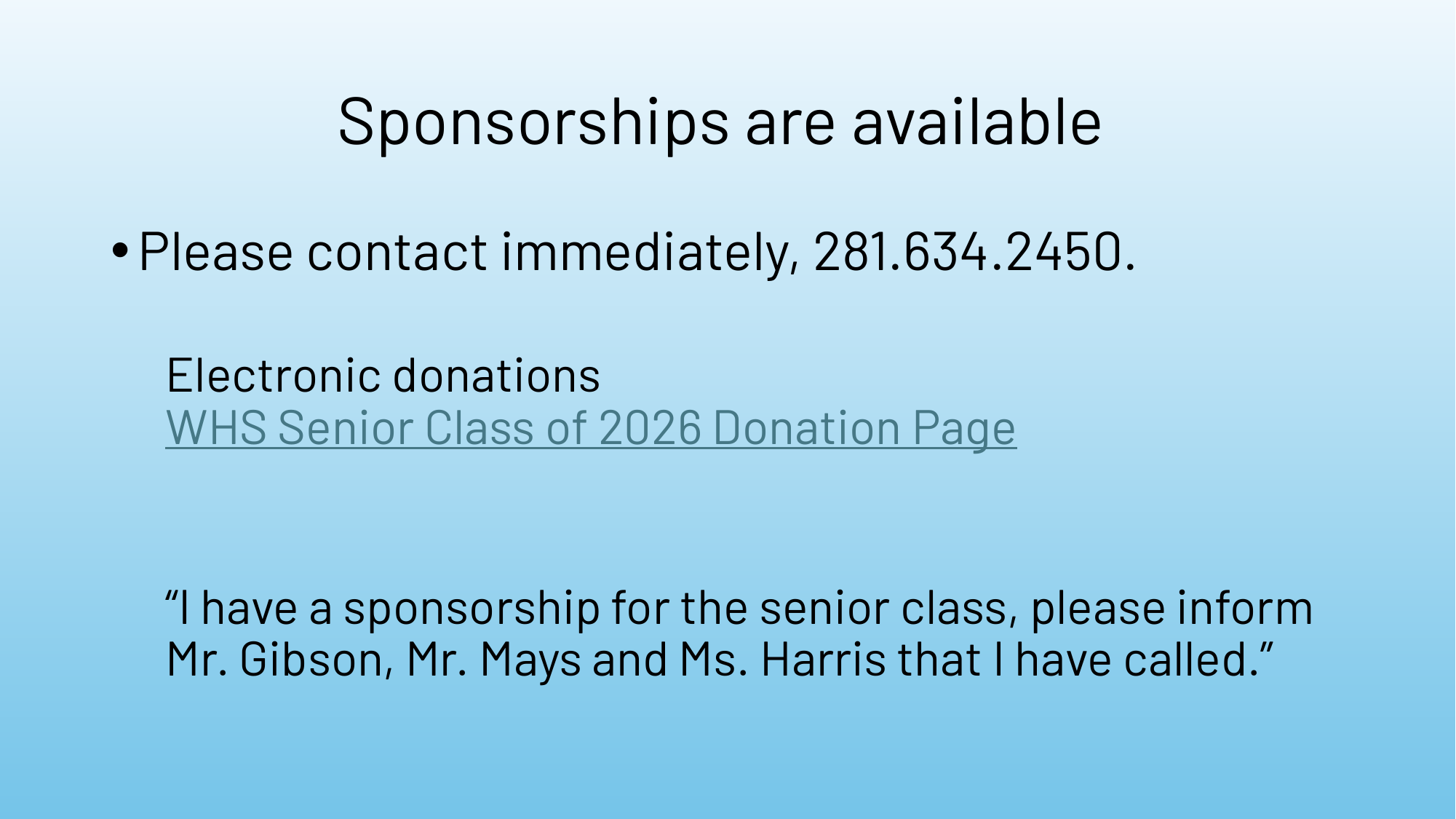

# Sponsorships are available
Please contact immediately, 281.634.2450.

Electronic donations WHS Senior Class of 2026 Donation Page

“I have a sponsorship for the senior class, please inform Mr. Gibson, Mr. Mays and Ms. Harris that I have called.”